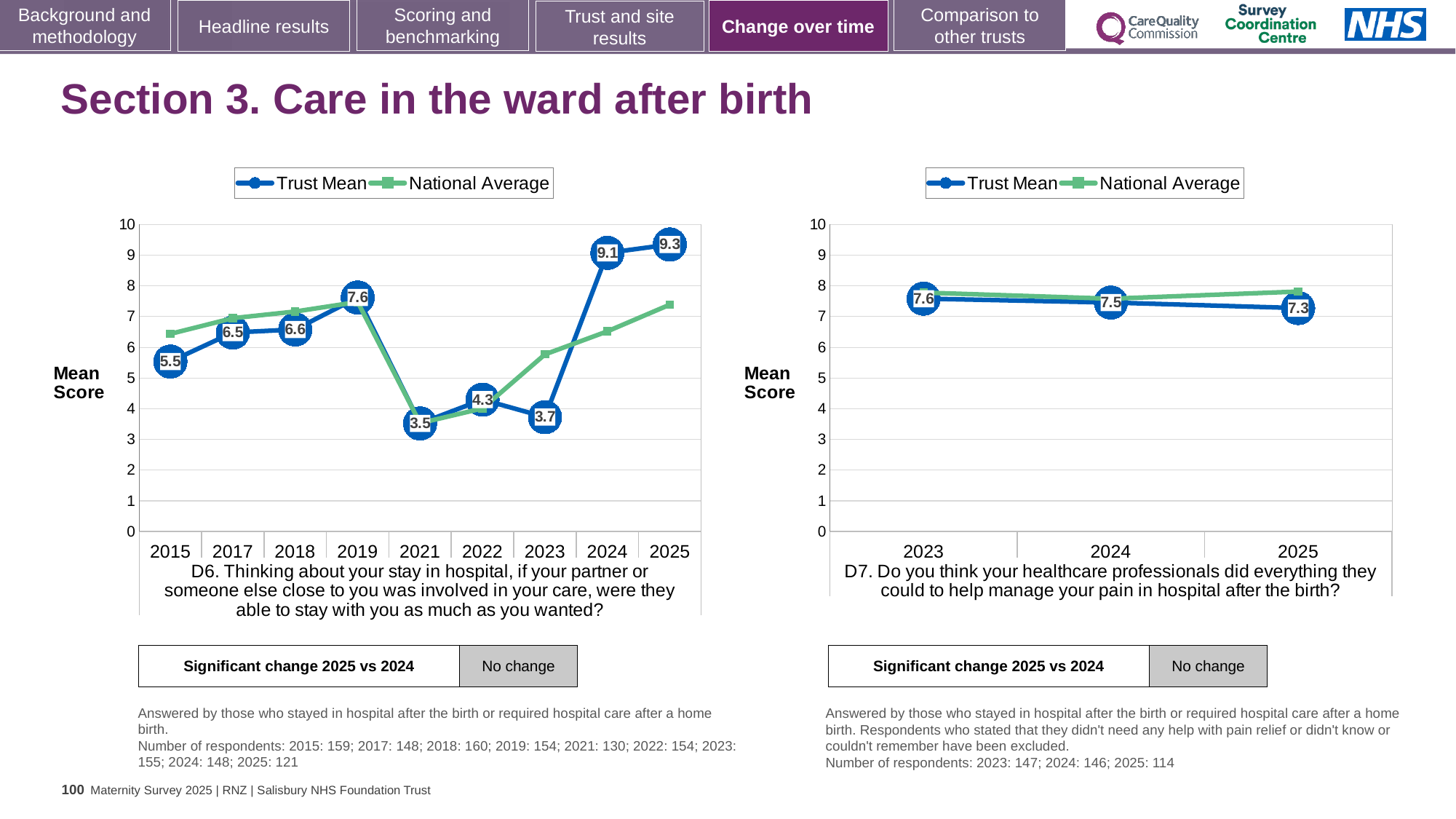

# Section 3. Care in the ward after birth

### Chart

| Category | Trust Mean | National Average |
|---|---|---|
| 2015 | 5.536366987927852 | 6.437154968476193 |
| 2017 | 6.479508533226028 | 6.947768893075988 |
| 2018 | 6.579956840358121 | 7.164222717579781 |
| 2019 | 7.619815232932929 | 7.474875148378951 |
| 2021 | 3.519508085087263 | 3.529733992492869 |
| 2022 | 4.296553986340316 | 4.009322375028265 |
| 2023 | 3.726562308312506 | 5.769505148632509 |
| 2024 | 9.07270890316236 | 6.518538099883679 |
| 2025 | 9.34637396705066 | 7.388274623833419 |

### Chart

| Category | Trust Mean | National Average |
|---|---|---|
| 2023 | 7.5833491096802 | 7.780445949053352 |
| 2024 | 7.456290937761064 | 7.581201545982594 |
| 2025 | 7.276240018944802 | 7.813668822461864 |
| Significant change 2025 vs 2024 | No change |
| --- | --- |
| Significant change 2025 vs 2024 | No change |
| --- | --- |
Answered by those who stayed in hospital after the birth or required hospital care after a home birth.
Number of respondents: 2015: 159; 2017: 148; 2018: 160; 2019: 154; 2021: 130; 2022: 154; 2023: 155; 2024: 148; 2025: 121
Answered by those who stayed in hospital after the birth or required hospital care after a home birth. Respondents who stated that they didn't need any help with pain relief or didn't know or couldn't remember have been excluded.
Number of respondents: 2023: 147; 2024: 146; 2025: 114
100